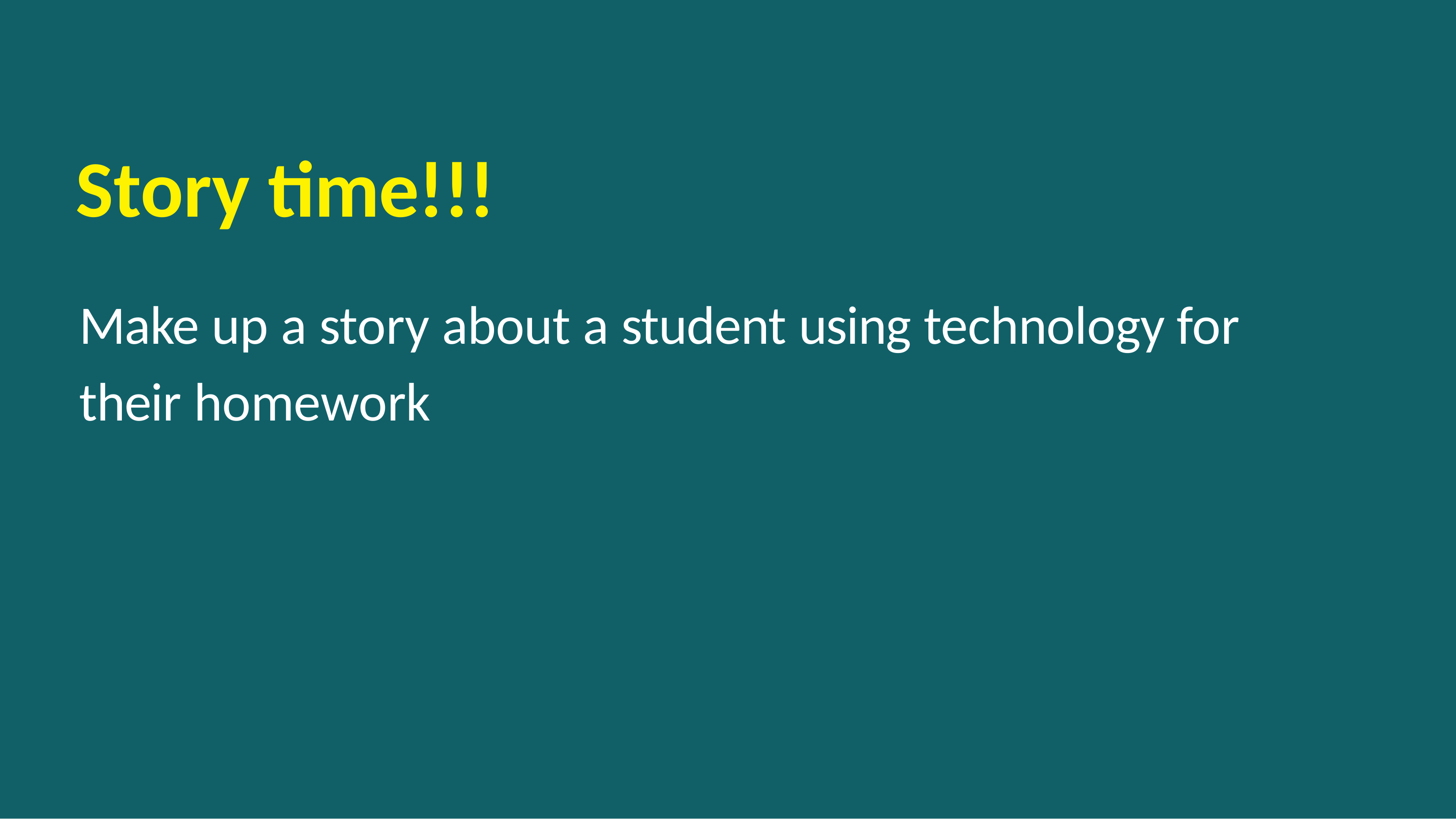

# Story time!!!
Make up a story about a student using technology for their homework